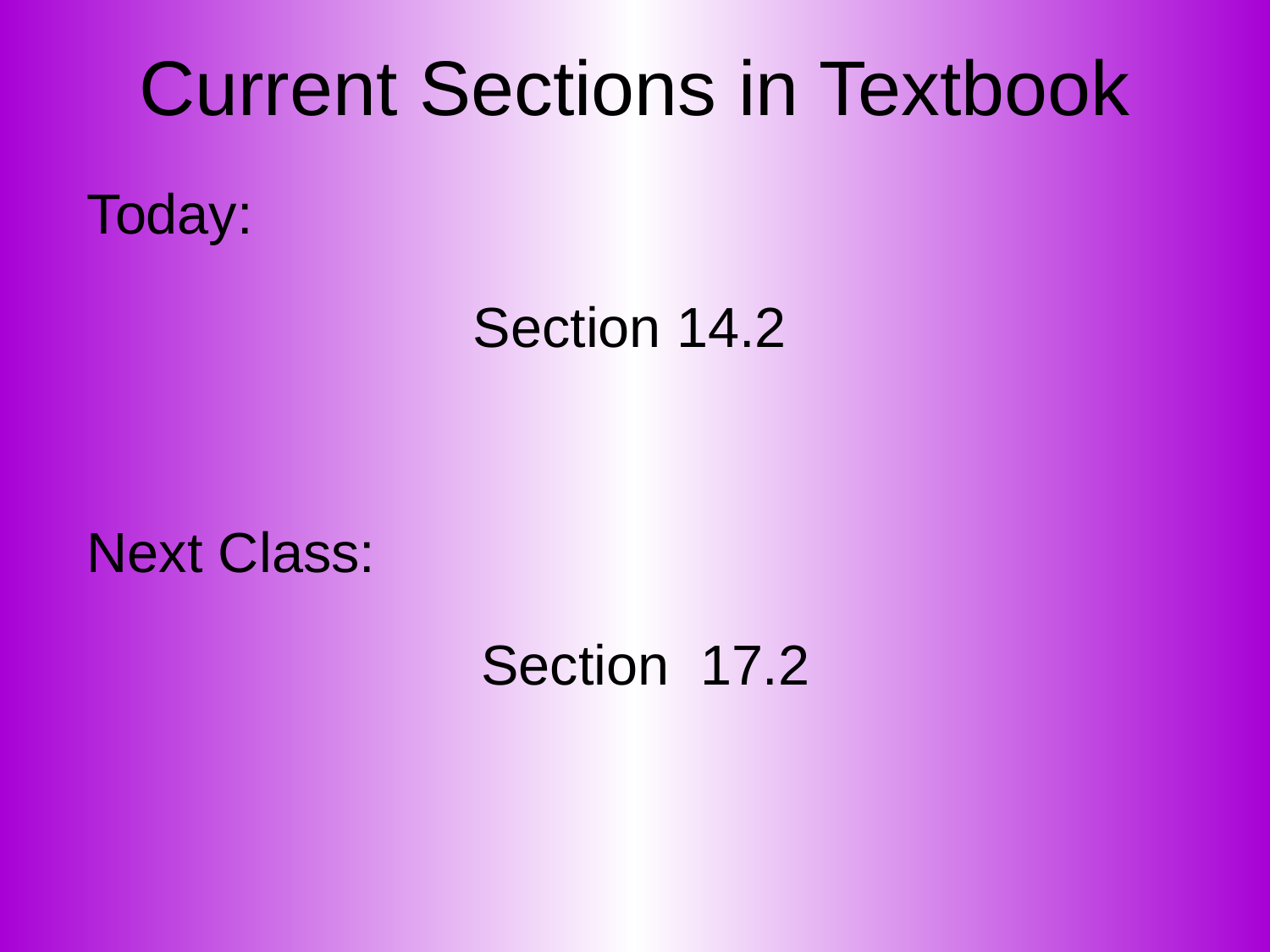

# Current Sections in Textbook
Today:
Section 14.2

Next Class:
Section  17.2